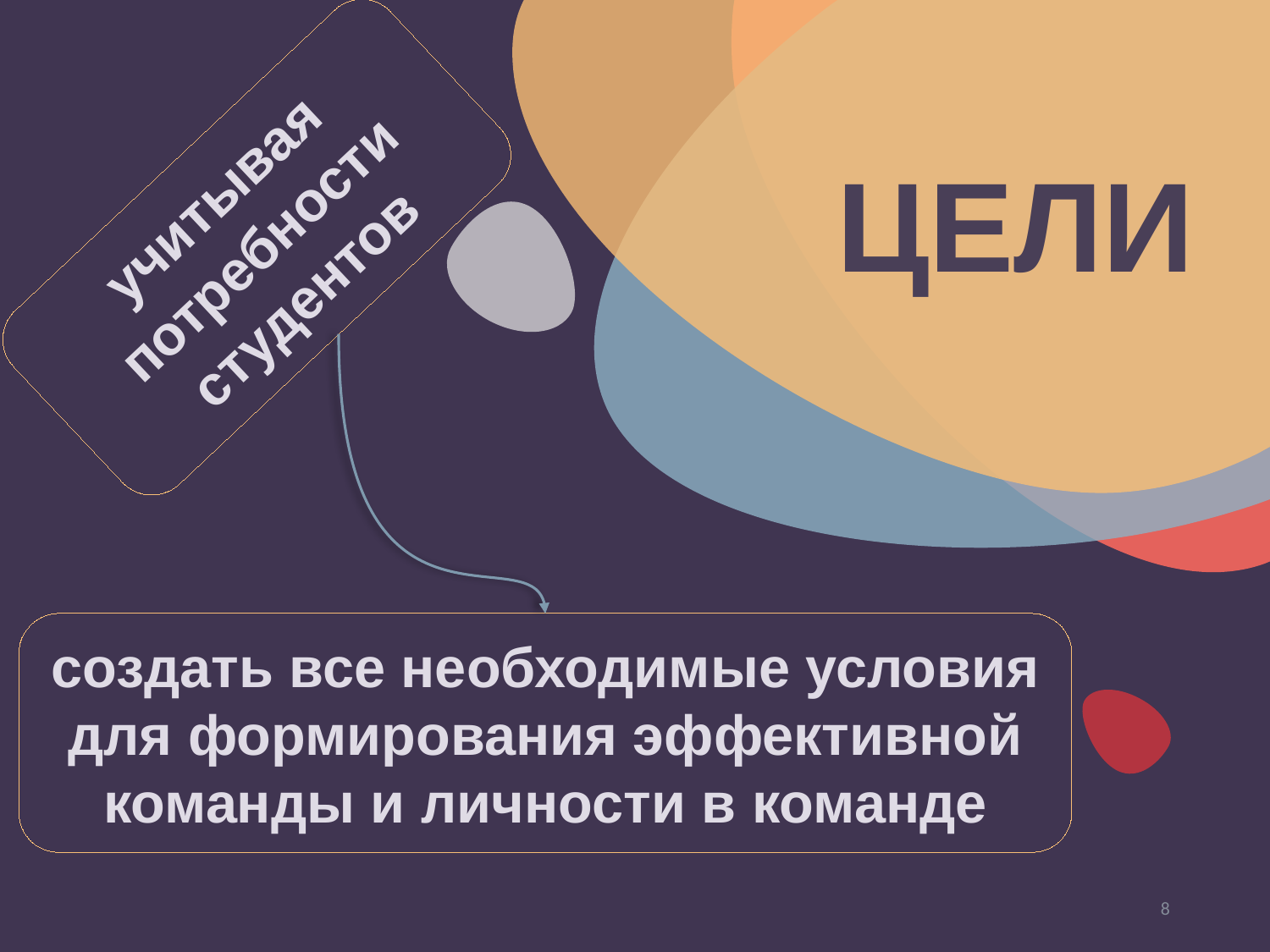

учитывая потребности студентов
ЦЕЛИ
создать все необходимые условия для формирования эффективной команды и личности в команде
8